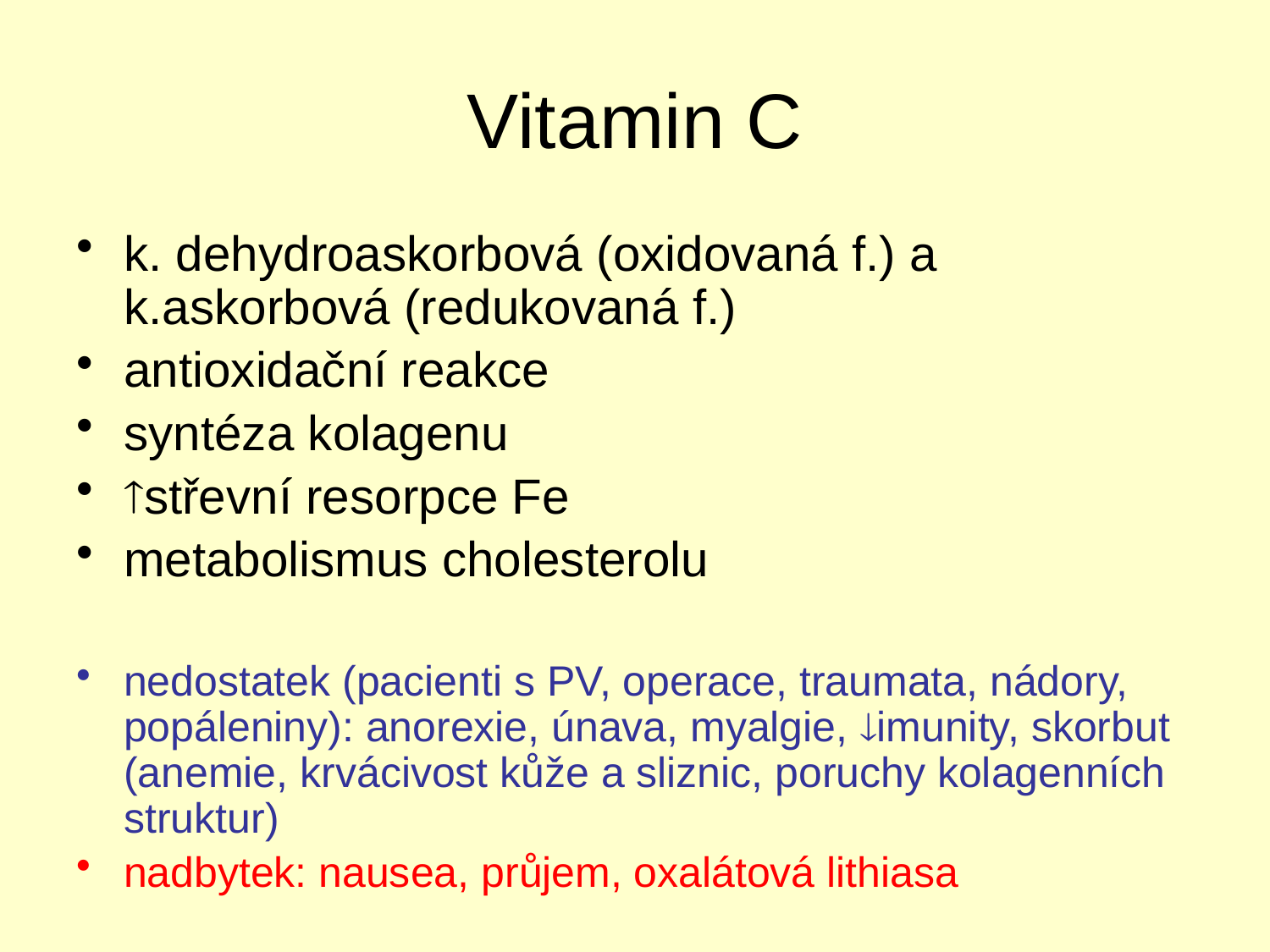

# Vitamin C
k. dehydroaskorbová (oxidovaná f.) a k.askorbová (redukovaná f.)
antioxidační reakce
syntéza kolagenu
↑střevní resorpce Fe
metabolismus cholesterolu

nedostatek (pacienti s PV, operace, traumata, nádory, popáleniny): anorexie, únava, myalgie, ↓imunity, skorbut (anemie, krvácivost kůže a sliznic, poruchy kolagenních struktur)
nadbytek: nausea, průjem, oxalátová lithiasa